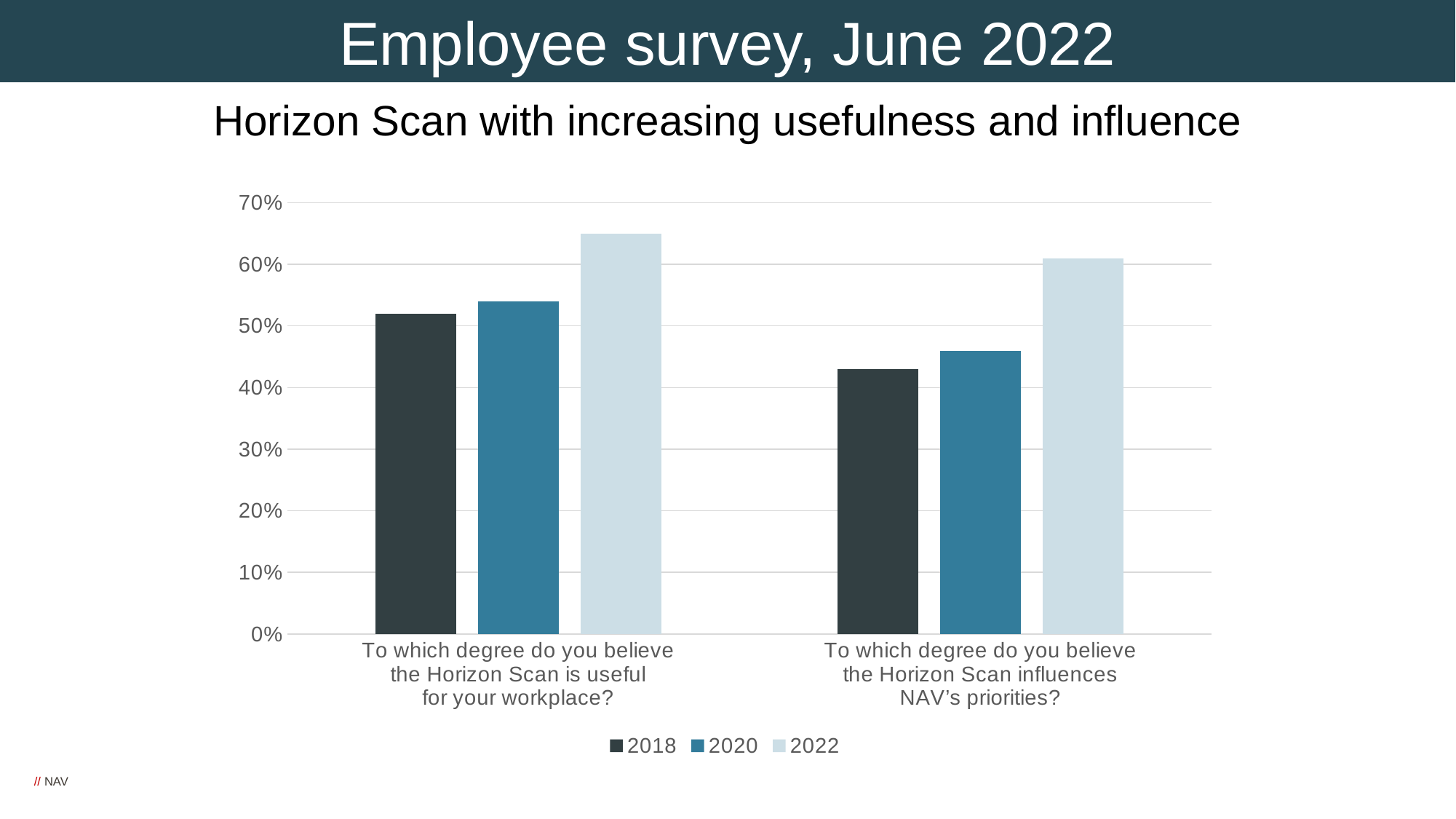

Employee survey, June 2022
Horizon Scan with increasing usefulness and influence

### Chart

| Category | 2018 | 2020 | 2022 |
|---|---|---|---|
| To which degree do you believe
the Horizon Scan is useful
for your workplace? | 0.52 | 0.54 | 0.65 |
| To which degree do you believe
the Horizon Scan influences
NAV’s priorities? | 0.43 | 0.46 | 0.61 |